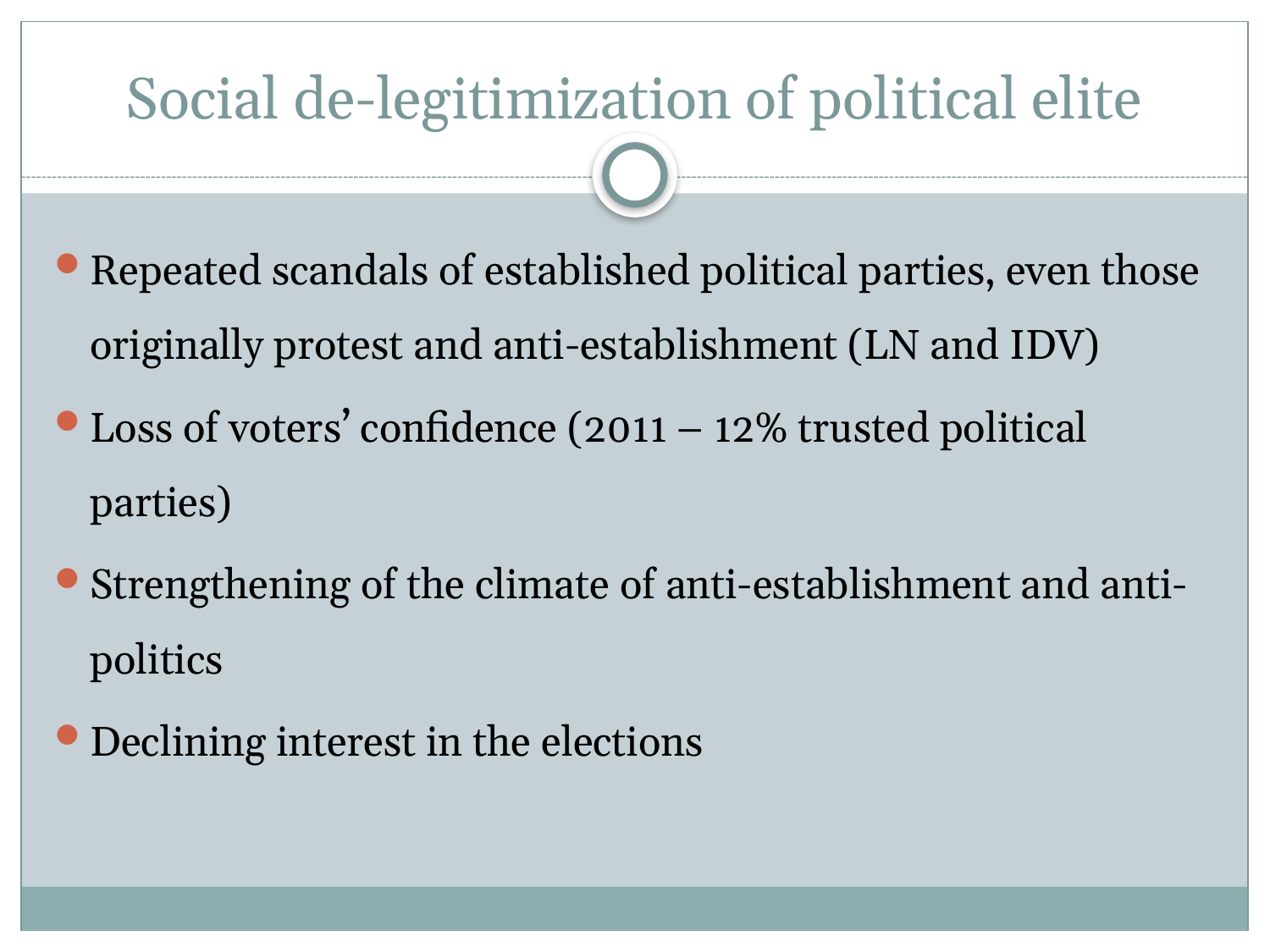

# Social de-legitimization of political elite
Repeated scandals of established political parties, even those originally protest and anti-establishment (LN and IDV)
Loss of voters’ confidence (2011 – 12% trusted political parties)
Strengthening of the climate of anti-establishment and anti-politics
Declining interest in the elections